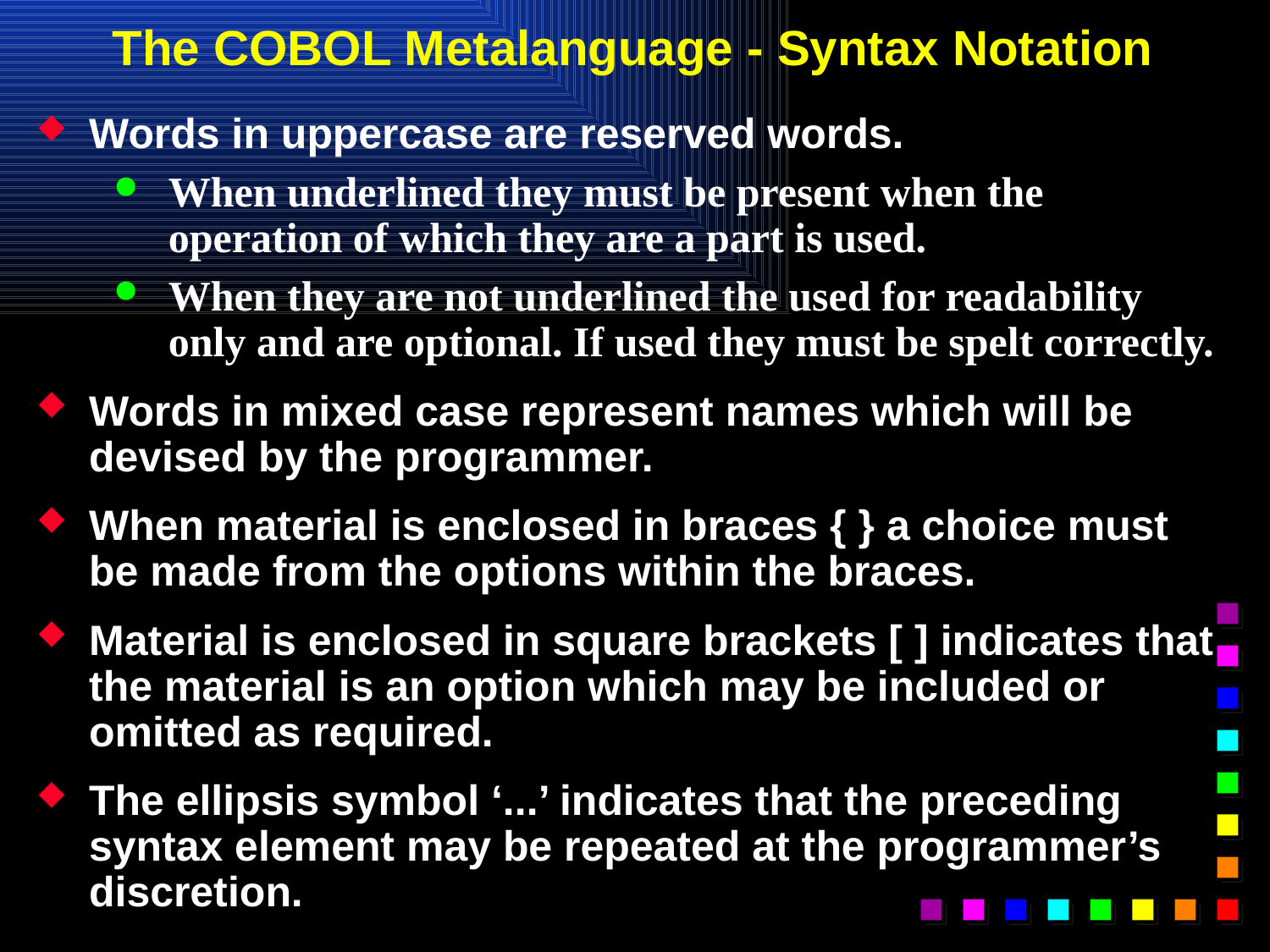

# The COBOL Metalanguage - Syntax Notation
Words in uppercase are reserved words.
When underlined they must be present when the operation of which they are a part is used.
When they are not underlined the used for readability only and are optional. If used they must be spelt correctly.
Words in mixed case represent names which will be devised by the programmer.
When material is enclosed in braces { } a choice must be made from the options within the braces.
Material is enclosed in square brackets [ ] indicates that the material is an option which may be included or omitted as required.
The ellipsis symbol ‘...’ indicates that the preceding syntax element may be repeated at the programmer’s discretion.